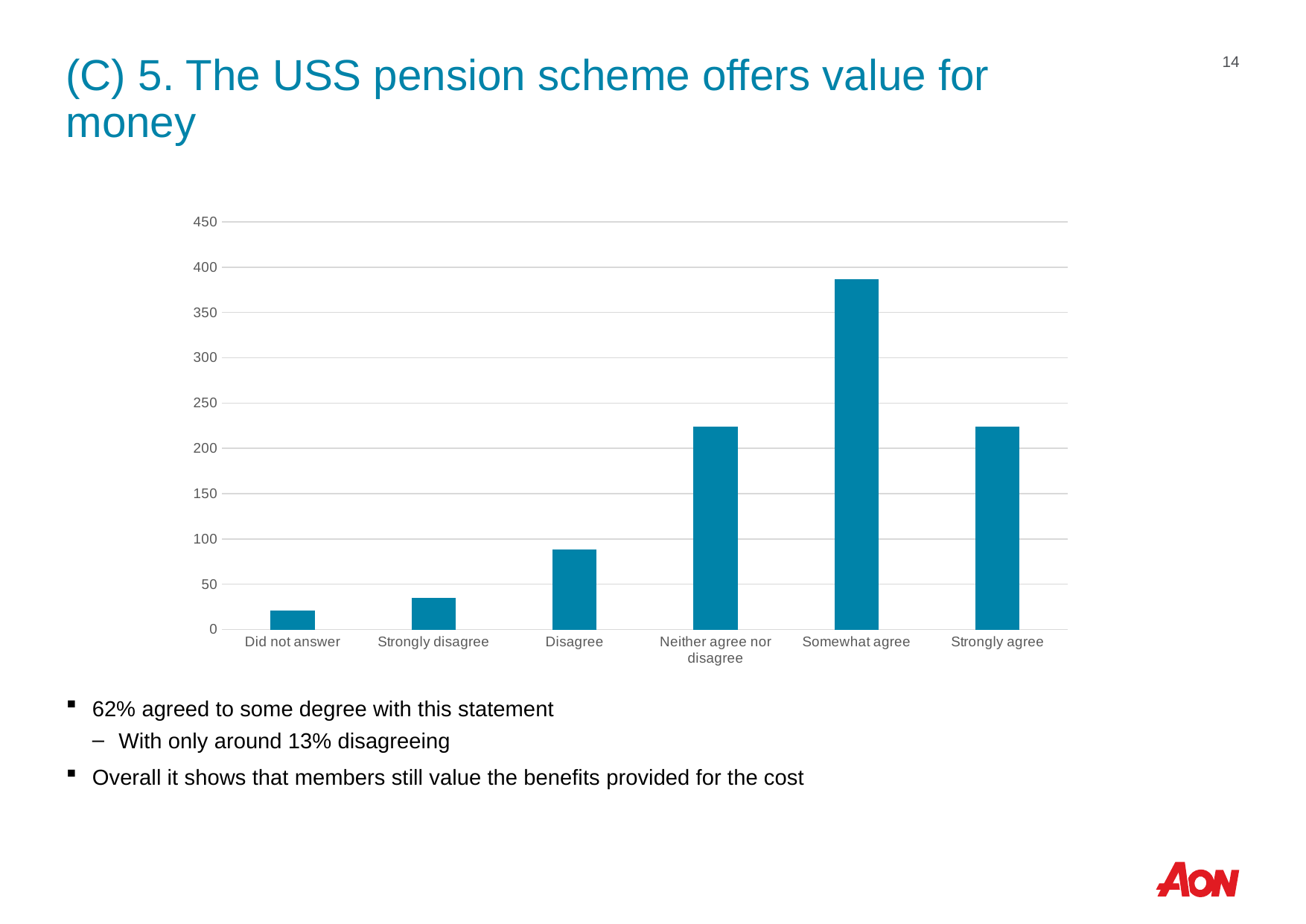

# (C) 5. The USS pension scheme offers value for money
14

### Chart

| Category | Total |
|---|---|
| Did not answer | 21.0 |
| Strongly disagree | 35.0 |
| Disagree | 88.0 |
| Neither agree nor disagree | 224.0 |
| Somewhat agree | 387.0 |
| Strongly agree | 224.0 |
62% agreed to some degree with this statement
With only around 13% disagreeing
Overall it shows that members still value the benefits provided for the cost